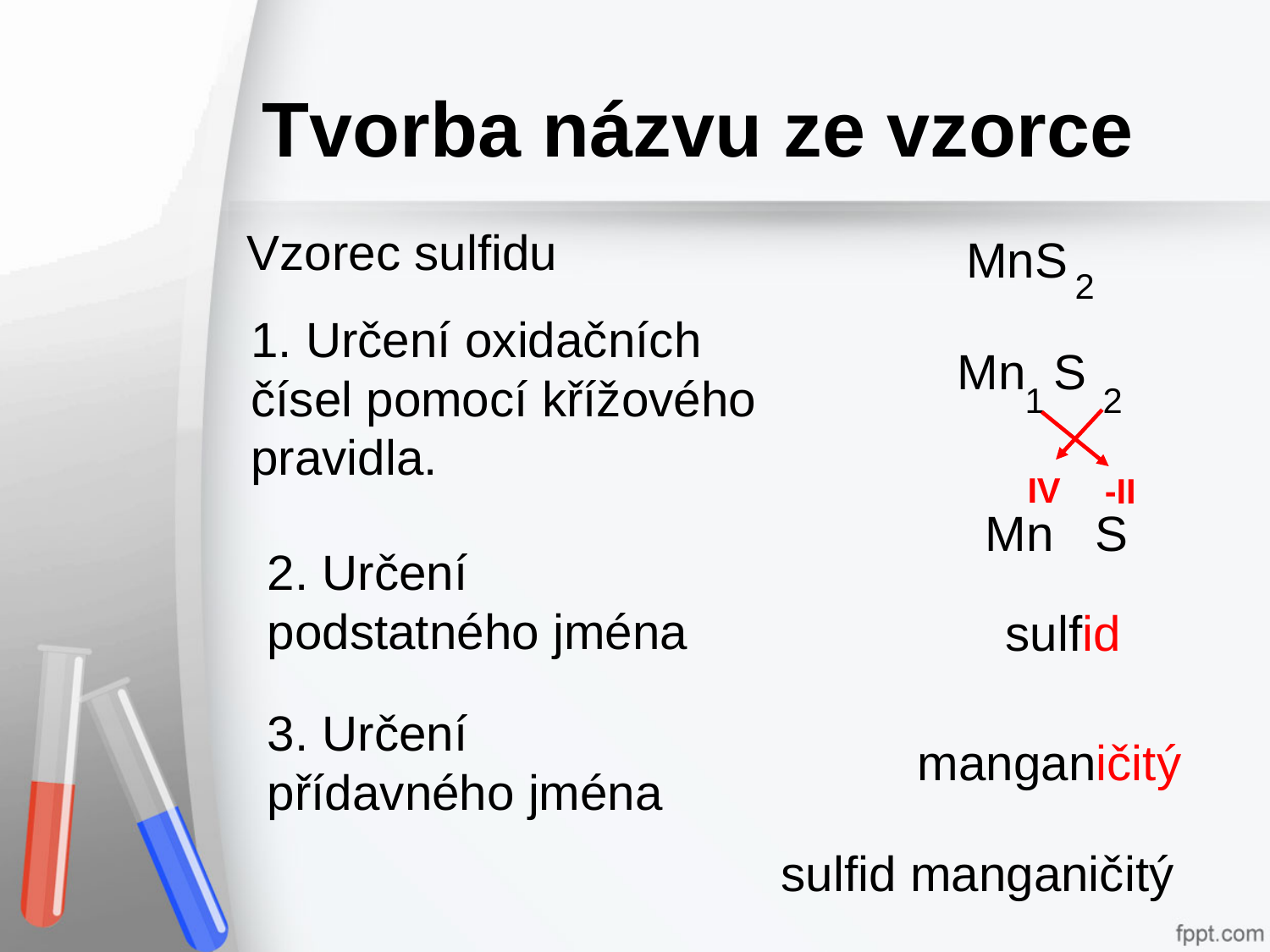

# Tvorba názvu ze vzorce
Vzorec sulfidu
MnS
2
1. Určení oxidačních čísel pomocí křížového pravidla.
Mn  S
1
2
IV
-II
Mn   S
2. Určení podstatného jména
sulfid
3. Určení přídavného jména
manganičitý
 sulfid manganičitý